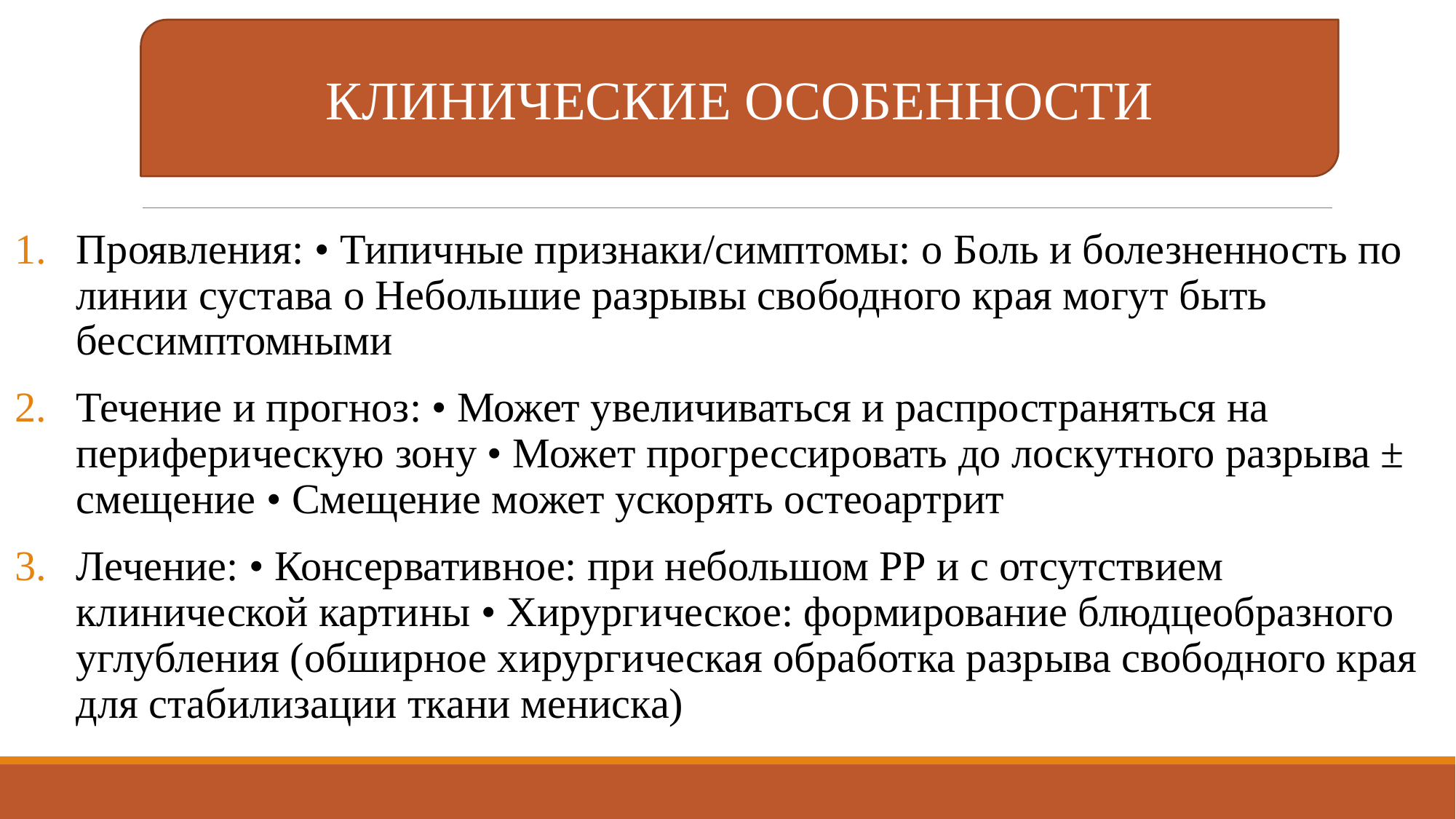

КЛИНИЧЕСКИЕ ОСОБЕННОСТИ
Проявления: • Типичные признаки/симптомы: о Боль и болезненность по линии сустава о Небольшие разрывы свободного края могут быть бессимптомными
Течение и прогноз: • Может увеличиваться и распространяться на периферическую зону • Может прогрессировать до лоскутного разрыва ± смещение • Смещение может ускорять остеоартрит
Лечение: • Консервативное: при небольшом РР и с отсутствием клинической картины • Хирургическое: формирование блюдцеобразного углубления (обширное хирургическая обработка разрыва свободного края для стабилизации ткани мениска)